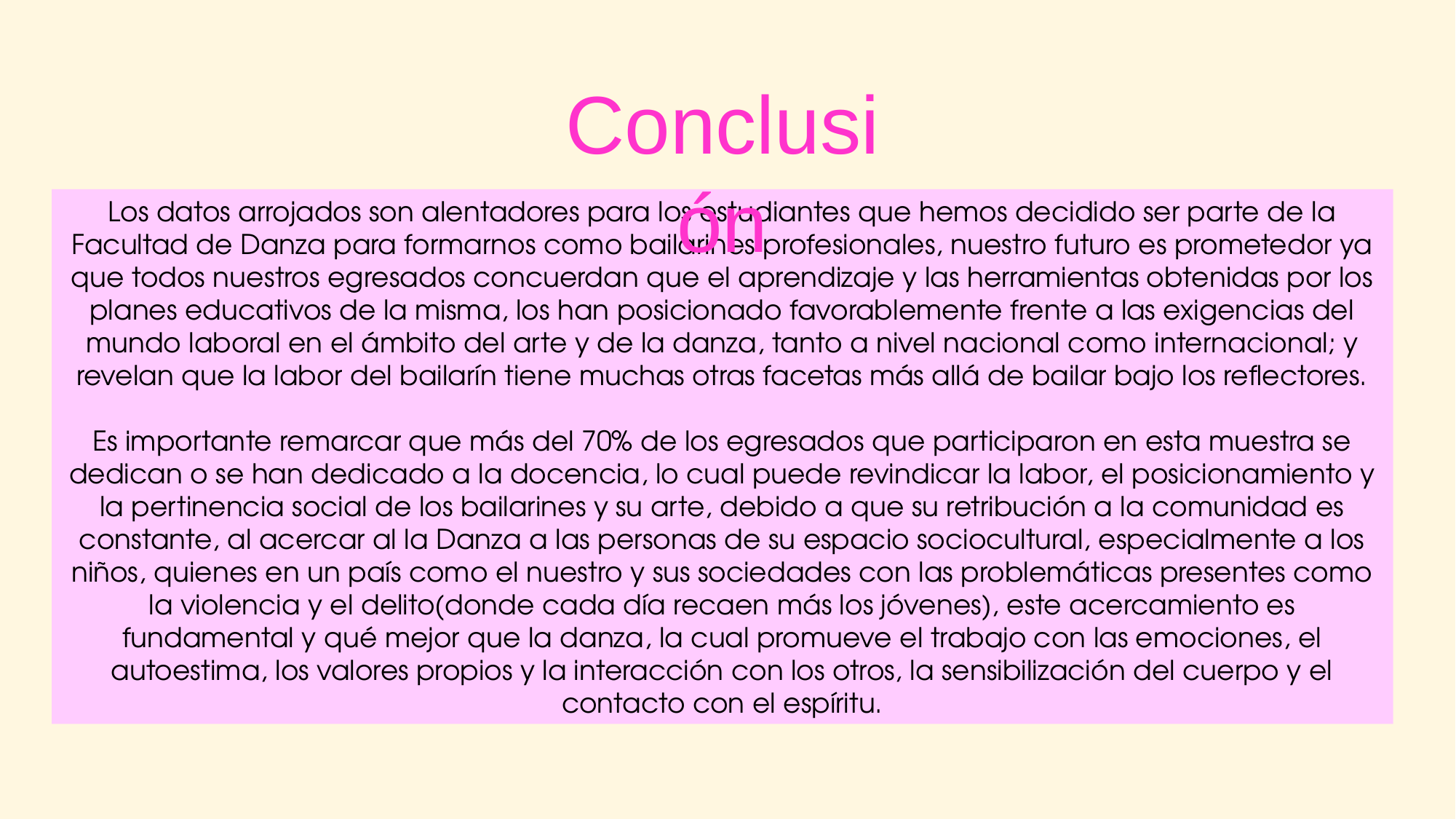

Conclusión
Los datos arrojados son alentadores para los estudiantes que hemos decidido ser parte de la Facultad de Danza para formarnos como bailarines profesionales, nuestro futuro es prometedor ya que todos nuestros egresados concuerdan que el aprendizaje y las herramientas obtenidas por los planes educativos de la misma, los han posicionado favorablemente frente a las exigencias del mundo laboral en el ámbito del arte y de la danza, tanto a nivel nacional como internacional; y revelan que la labor del bailarín tiene muchas otras facetas más allá de bailar bajo los reflectores.

Es importante remarcar que más del 70% de los egresados que participaron en esta muestra se dedican o se han dedicado a la docencia, lo cual puede revindicar la labor, el posicionamiento y la pertinencia social de los bailarines y su arte, debido a que su retribución a la comunidad es constante, al acercar al la Danza a las personas de su espacio sociocultural, especialmente a los niños, quienes en un país como el nuestro y sus sociedades con las problemáticas presentes como la violencia y el delito(donde cada día recaen más los jóvenes), este acercamiento es fundamental y qué mejor que la danza, la cual promueve el trabajo con las emociones, el autoestima, los valores propios y la interacción con los otros, la sensibilización del cuerpo y el contacto con el espíritu.